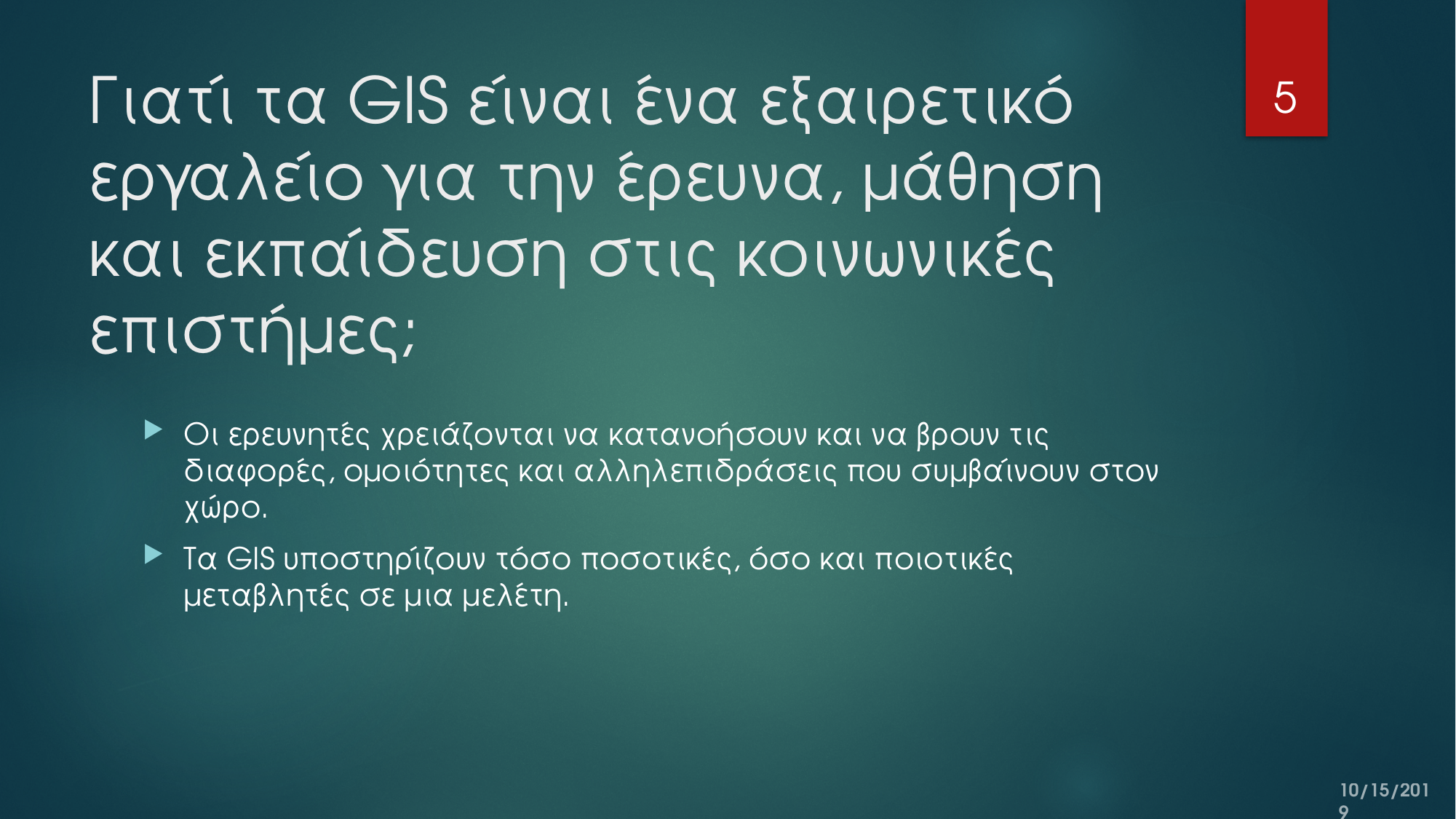

5
# Γιατί τα GIS είναι ένα εξαιρετικό εργαλείο για την έρευνα, μάθηση και εκπαίδευση στις κοινωνικές επιστήμες;
Οι ερευνητές χρειάζονται να κατανοήσουν και να βρουν τις διαφορές, ομοιότητες και αλληλεπιδράσεις που συμβαίνουν στον χώρο.
Τα GIS υποστηρίζουν τόσο ποσοτικές, όσο και ποιοτικές μεταβλητές σε μια μελέτη.
10/15/2019